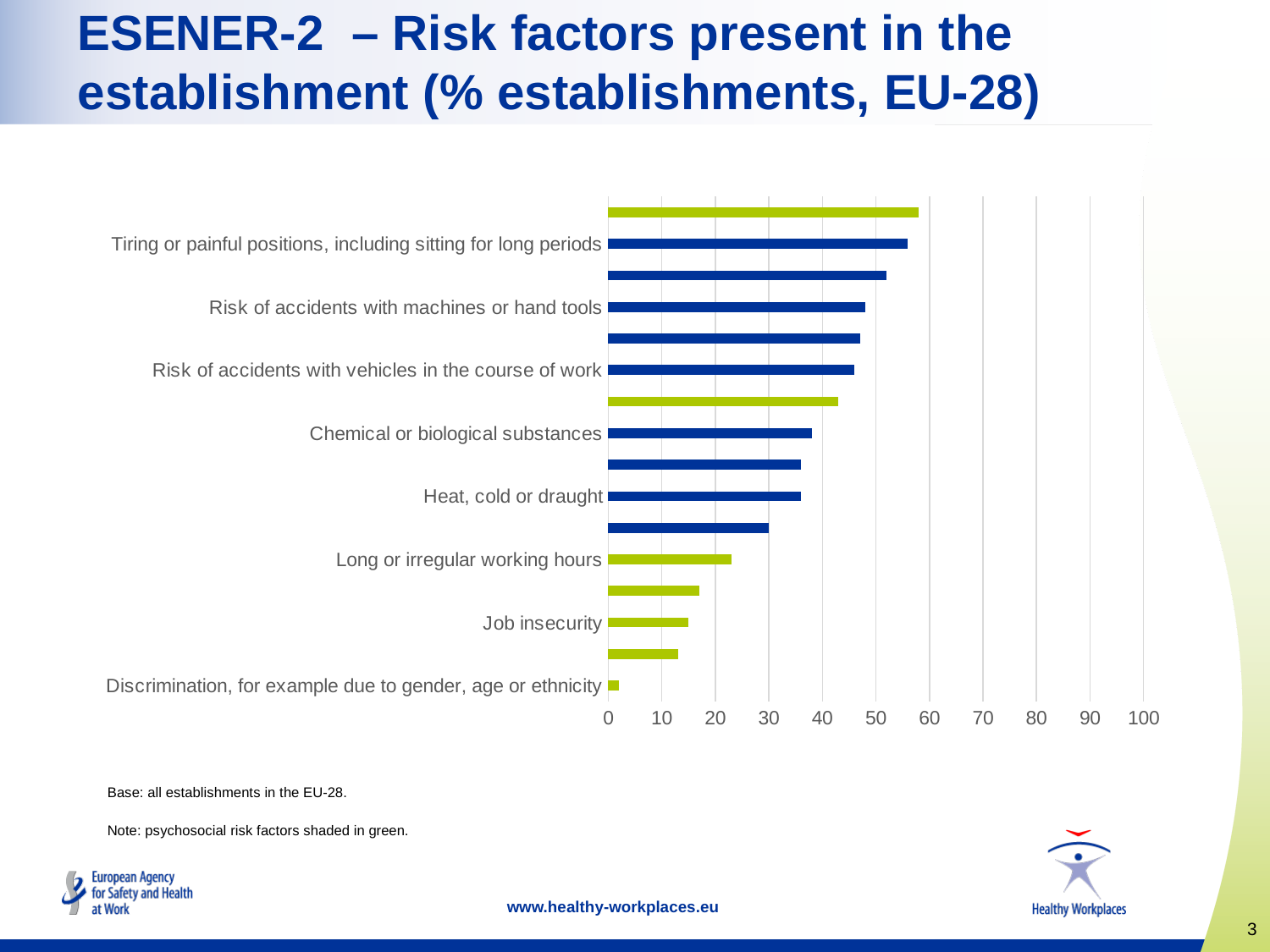

# ESENER-2  – Risk factors present in the establishment (% establishments, EU-28)

### Chart

| Category | Present |
|---|---|
| Discrimination, for example due to gender, age or ethnicity | 2.0 |
| Employees' lack of influence on their work pace or work processes | 13.0 |
| Job insecurity | 15.0 |
| Poor communication or cooperation within the organisation | 17.0 |
| Long or irregular working hours | 23.0 |
| Loud noise | 30.0 |
| Heat, cold or draught | 36.0 |
| Increased risk of slips, trips and falls | 36.0 |
| Chemical or biological substances | 38.0 |
| Time pressure | 43.0 |
| Risk of accidents with vehicles in the course of work | 46.0 |
| Lifting or moving people or heavy loads | 47.0 |
| Risk of accidents with machines or hand tools | 48.0 |
| Repetitive hand or arm movements | 52.0 |
| Tiring or painful positions, including sitting for long periods | 56.0 |
| Having to deal with difficult customers, patients, pupils etc. | 58.0 |
Base: all establishments in the EU-28.
Note: psychosocial risk factors shaded in green.